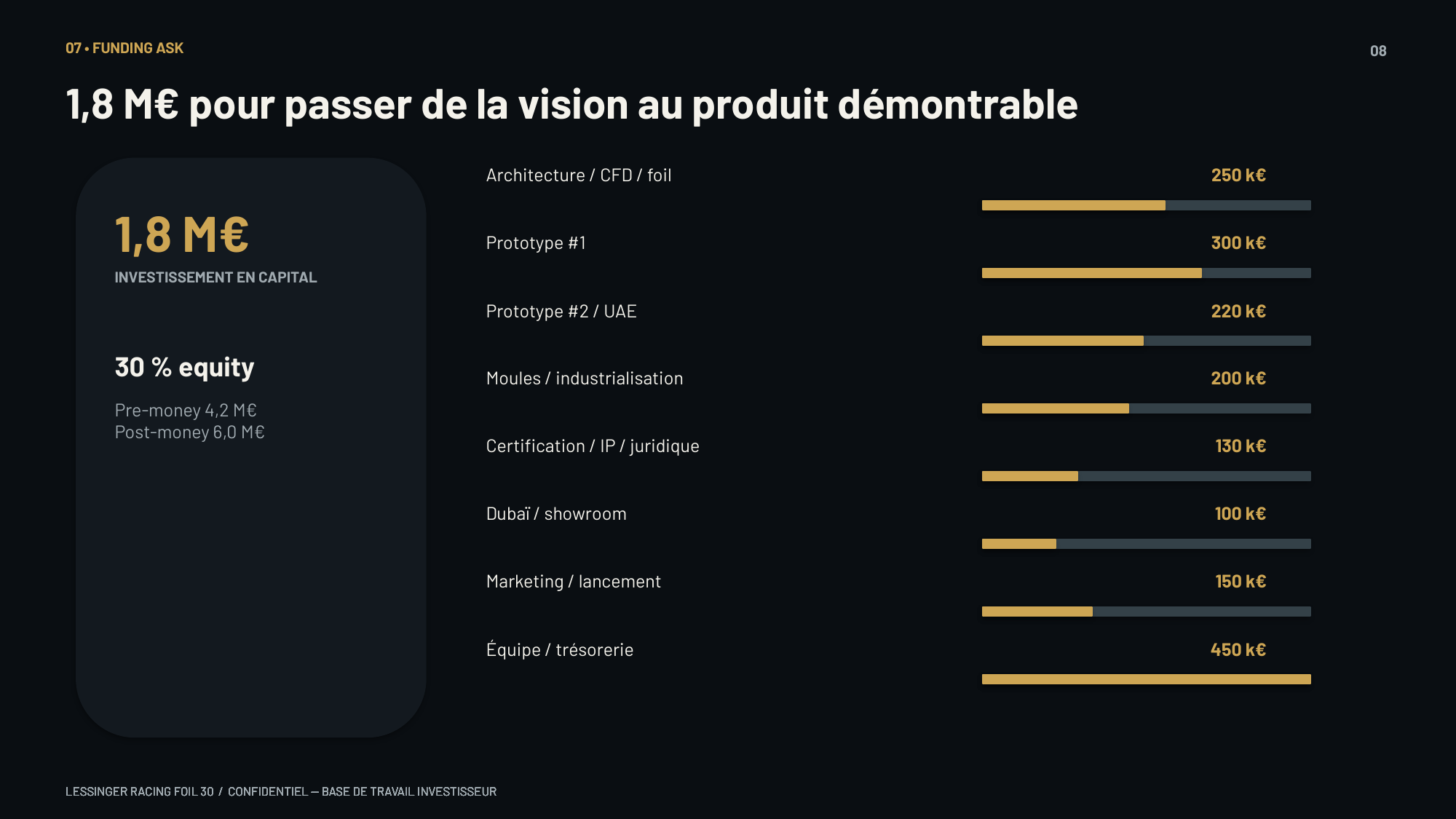

07 • FUNDING ASK
08
1,8 M€ pour passer de la vision au produit démontrable

Architecture / CFD / foil
250 k€

1,8 M€
Prototype #1
300 k€
INVESTISSEMENT EN CAPITAL

Prototype #2 / UAE
220 k€

30 % equity
Moules / industrialisation
200 k€
Pre-money 4,2 M€
Post-money 6,0 M€

Certification / IP / juridique
130 k€

Dubaï / showroom
100 k€

Marketing / lancement
150 k€

Équipe / trésorerie
450 k€

LESSINGER RACING FOIL 30  /  CONFIDENTIEL — BASE DE TRAVAIL INVESTISSEUR
LESSINGER RACING FOIL 30  /  CONFIDENTIEL — BASE DE TRAVAIL INVESTISSEUR
LESSINGER RACING FOIL 30  /  CONFIDENTIEL — BASE DE TRAVAIL INVESTISSEUR
LESSINGER RACING FOIL 30  /  CONFIDENTIEL — BASE DE TRAVAIL INVESTISSEUR
LESSINGER RACING FOIL 30  /  CONFIDENTIEL — BASE DE TRAVAIL INVESTISSEUR
LESSINGER RACING FOIL 30  /  CONFIDENTIEL — BASE DE TRAVAIL INVESTISSEUR
LESSINGER RACING FOIL 30  /  CONFIDENTIEL — BASE DE TRAVAIL INVESTISSEUR
LESSINGER RACING FOIL 30  /  CONFIDENTIEL — BASE DE TRAVAIL INVESTISSEUR